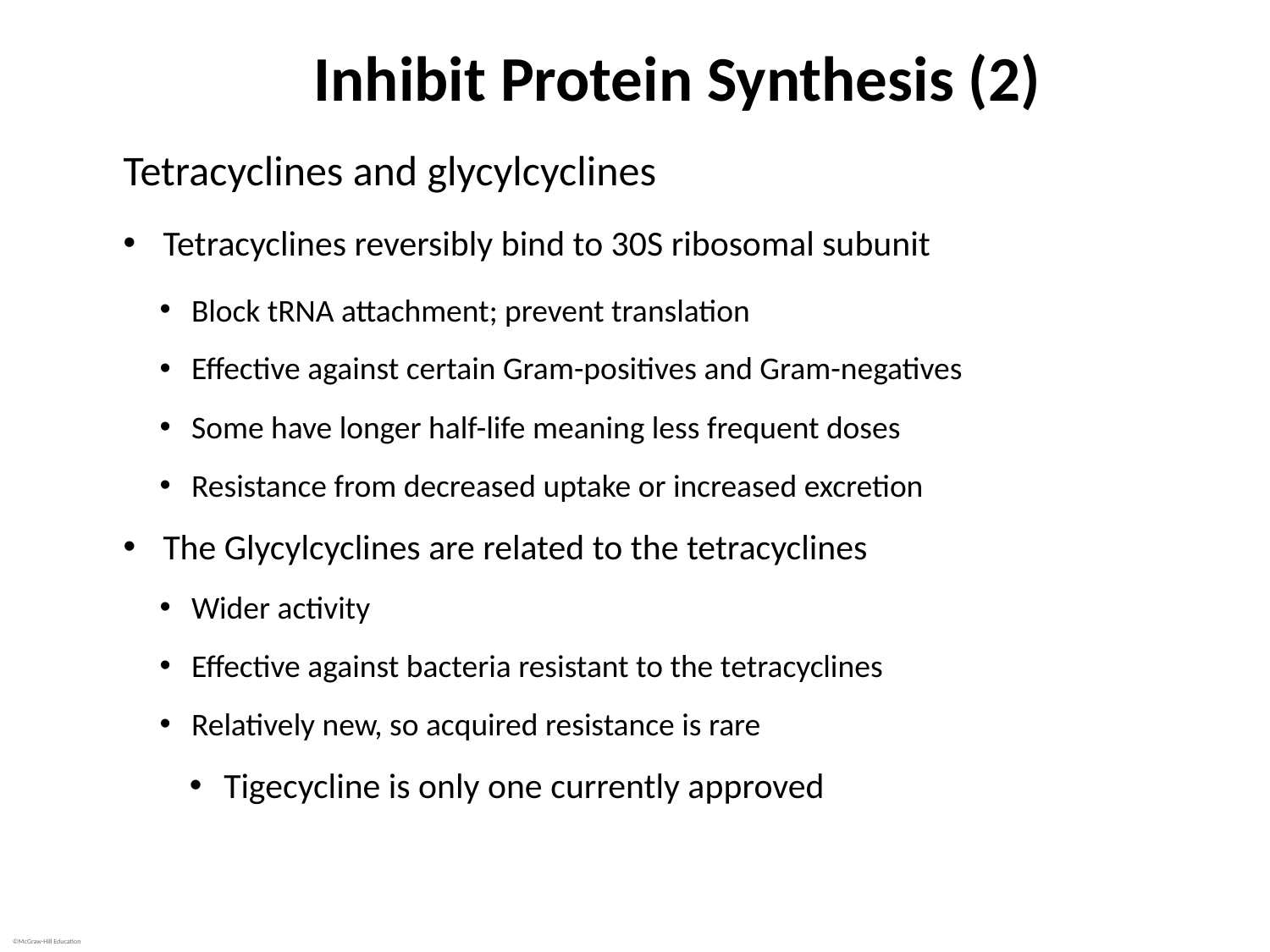

# Inhibit Protein Synthesis (2)
Tetracyclines and glycylcyclines
Tetracyclines reversibly bind to 30S ribosomal subunit
Block tRNA attachment; prevent translation
Effective against certain Gram-positives and Gram-negatives
Some have longer half-life meaning less frequent doses
Resistance from decreased uptake or increased excretion
The Glycylcyclines are related to the tetracyclines
Wider activity
Effective against bacteria resistant to the tetracyclines
Relatively new, so acquired resistance is rare
Tigecycline is only one currently approved